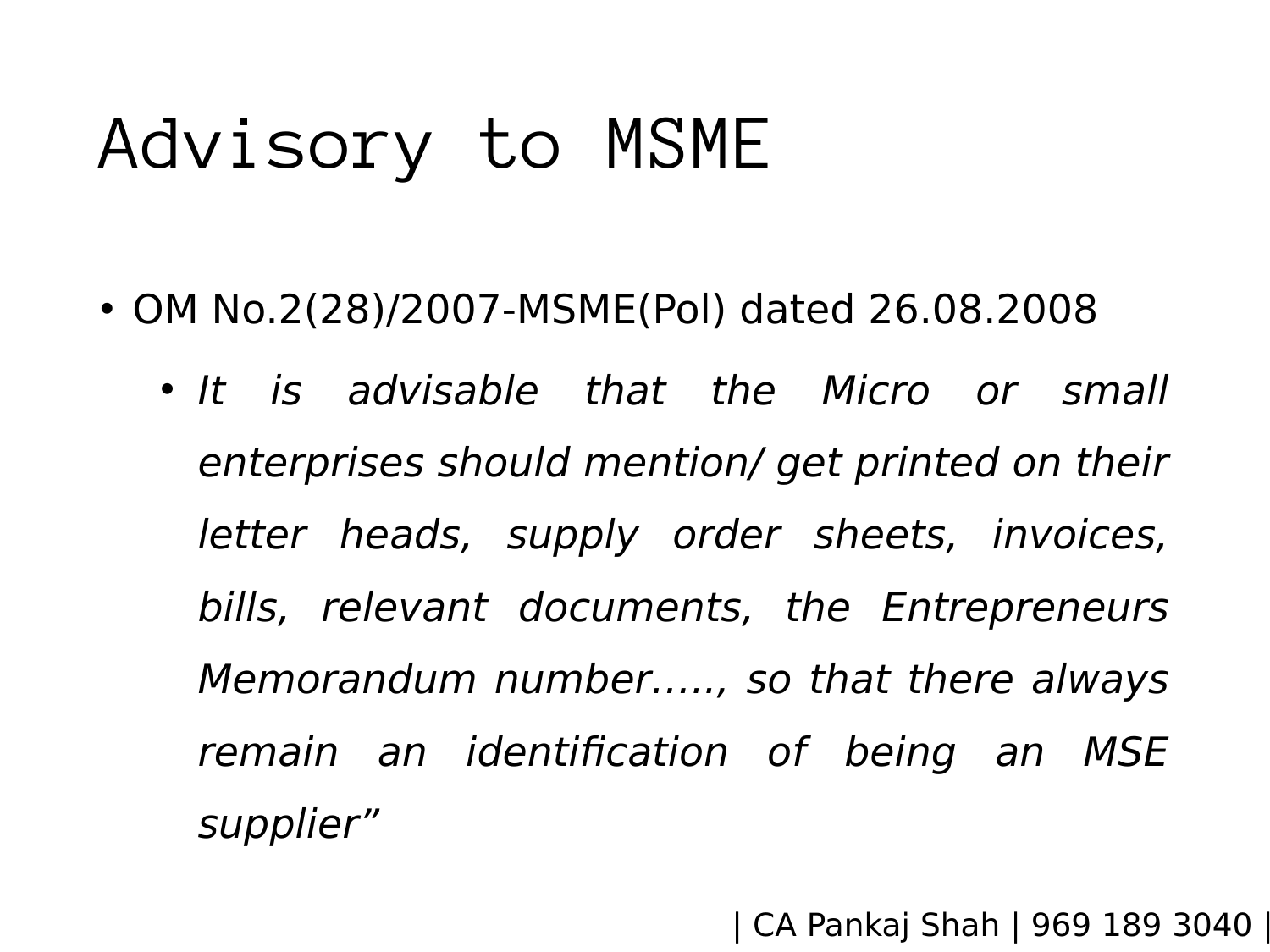

# Advisory to MSME
OM No.2(28)/2007-MSME(Pol) dated 26.08.2008
It is advisable that the Micro or small enterprises should mention/ get printed on their letter heads, supply order sheets, invoices, bills, relevant documents, the Entrepreneurs Memorandum number….., so that there always remain an identification of being an MSE supplier”
| CA Pankaj Shah | 969 189 3040 |